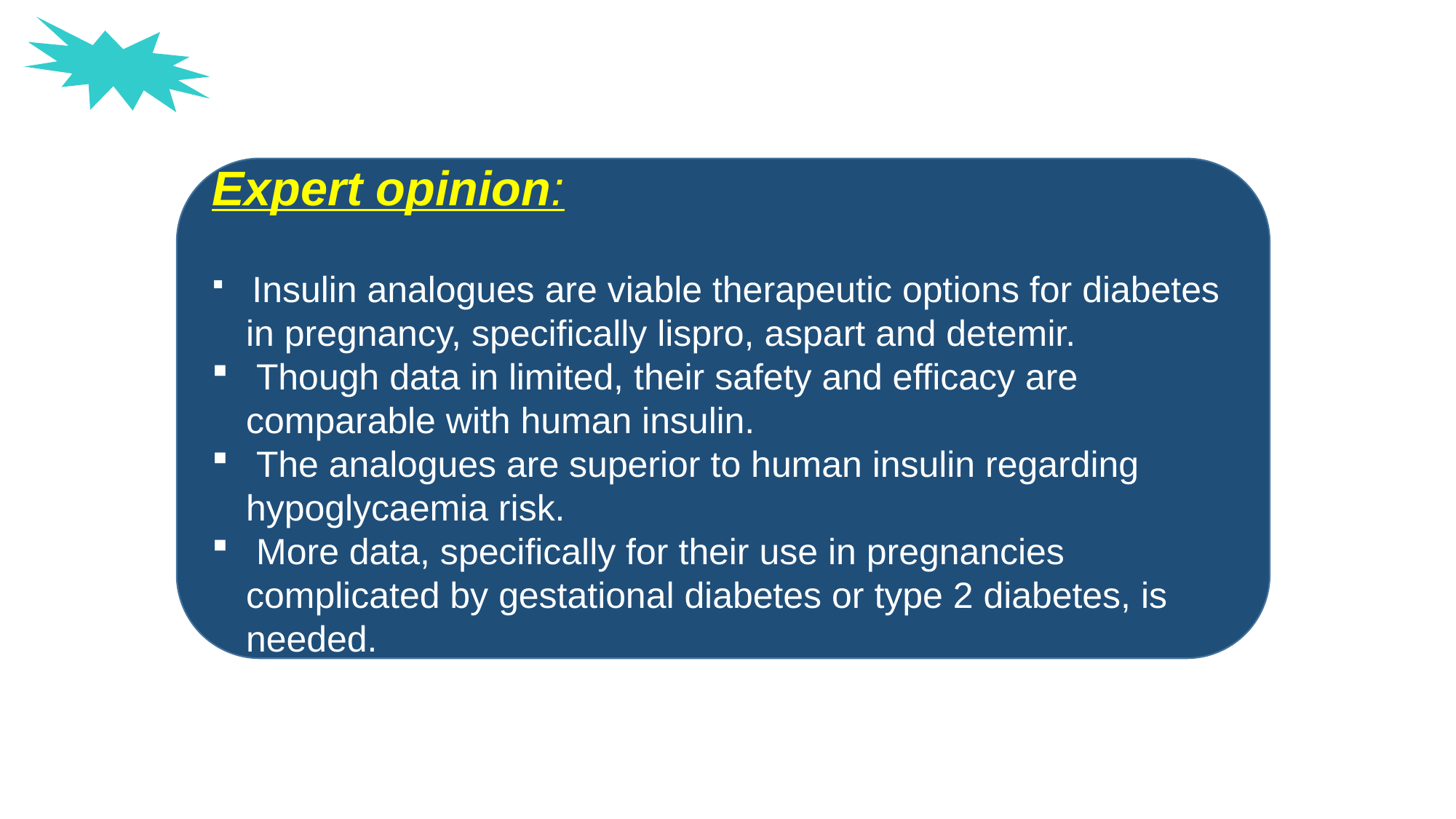

Expert opinion:

 Insulin analogues are viable therapeutic options for diabetes in pregnancy, specifically lispro, aspart and detemir.
 Though data in limited, their safety and efficacy are comparable with human insulin.
 The analogues are superior to human insulin regarding hypoglycaemia risk.
 More data, specifically for their use in pregnancies complicated by gestational diabetes or type 2 diabetes, is needed.